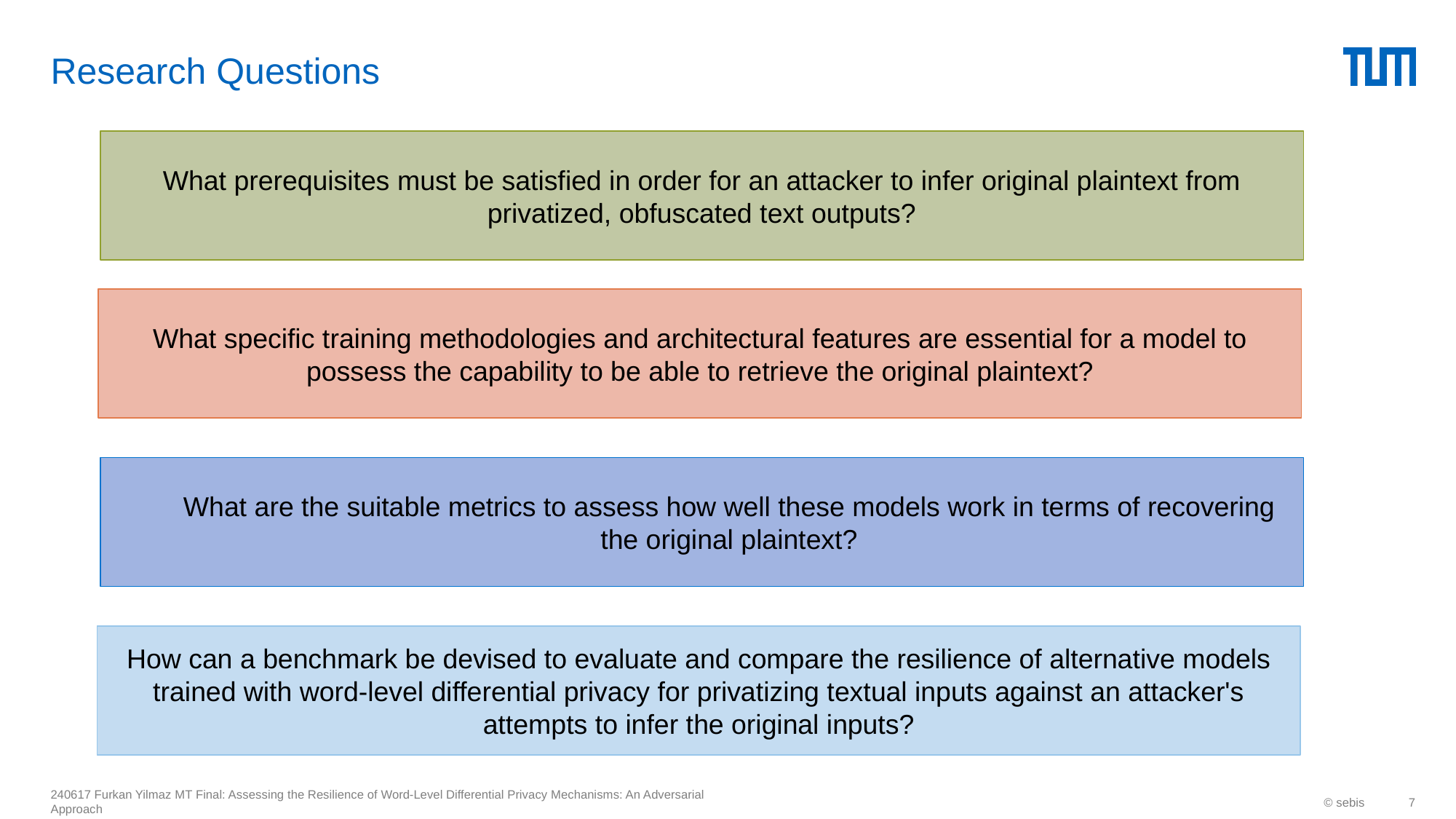

# Research Questions
What prerequisites must be satisfied in order for an attacker to infer original plaintext from privatized, obfuscated text outputs?
What specific training methodologies and architectural features are essential for a model to possess the capability to be able to retrieve the original plaintext?
What are the suitable metrics to assess how well these models work in terms of recovering the original plaintext?
How can a benchmark be devised to evaluate and compare the resilience of alternative models trained with word-level differential privacy for privatizing textual inputs against an attacker's attempts to infer the original inputs?
240617 Furkan Yilmaz MT Final: Assessing the Resilience of Word-Level Differential Privacy Mechanisms: An Adversarial Approach
© sebis
7